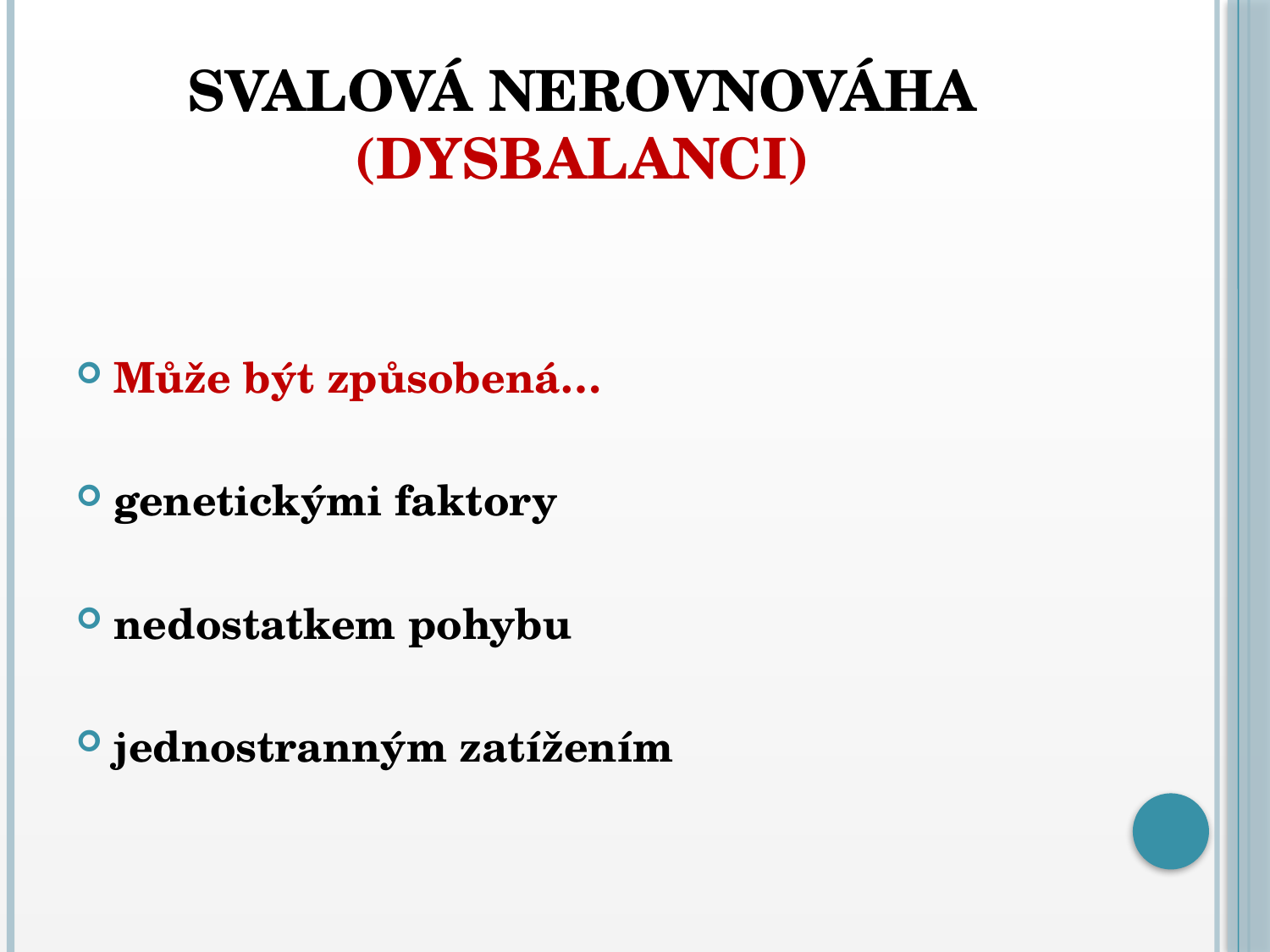

# Svalová nerovnováha (dysbalanci)

Může být způsobená…

genetickými faktory

nedostatkem pohybu

jednostranným zatížením